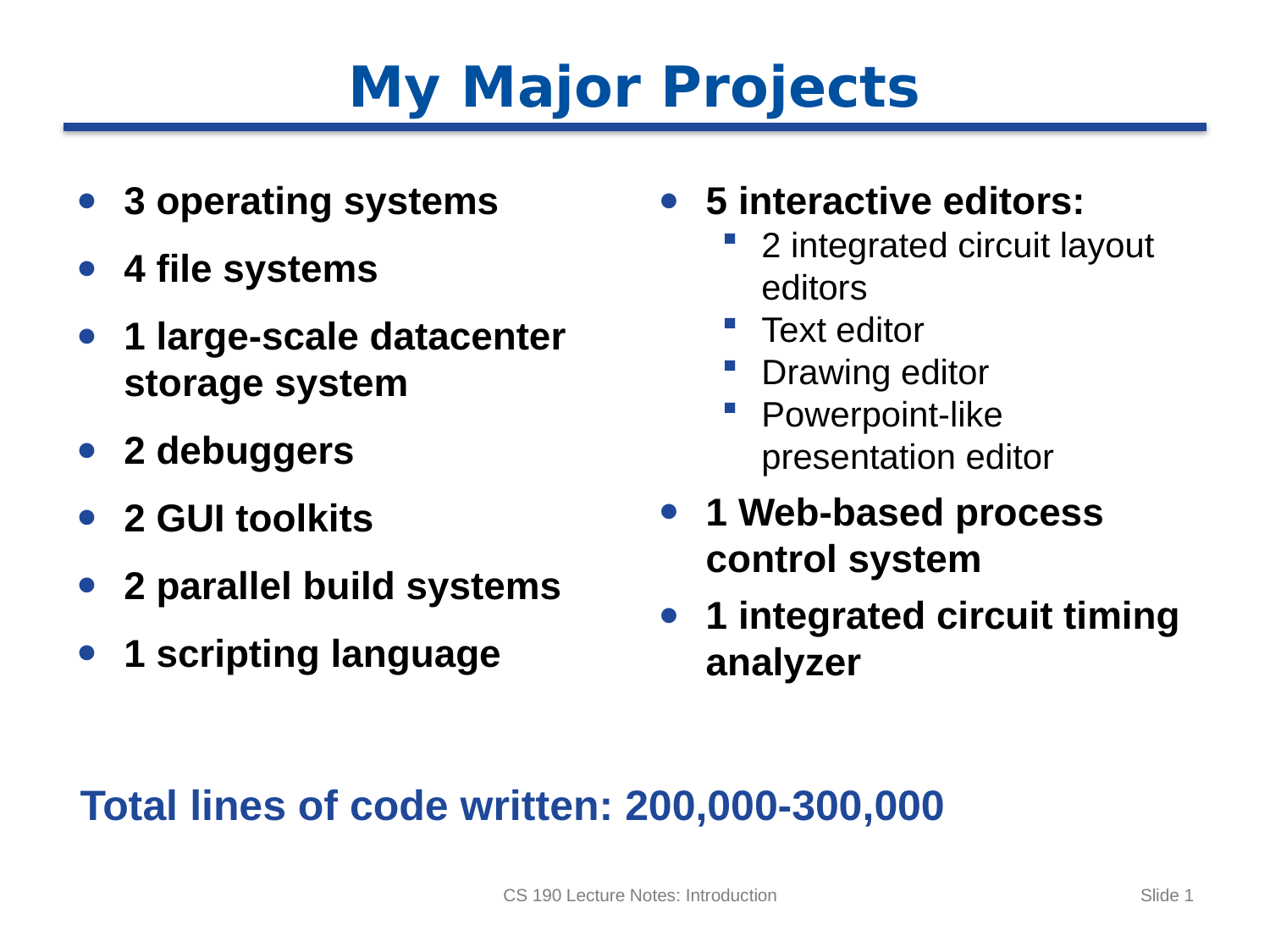

# My Major Projects
3 operating systems
4 file systems
1 large-scale datacenter storage system
2 debuggers
2 GUI toolkits
2 parallel build systems
1 scripting language
5 interactive editors:
2 integrated circuit layout editors
Text editor
Drawing editor
Powerpoint-like presentation editor
1 Web-based process control system
1 integrated circuit timing analyzer

Total lines of code written: 200,000-300,000
CS 190 Lecture Notes: Introduction
Slide 1